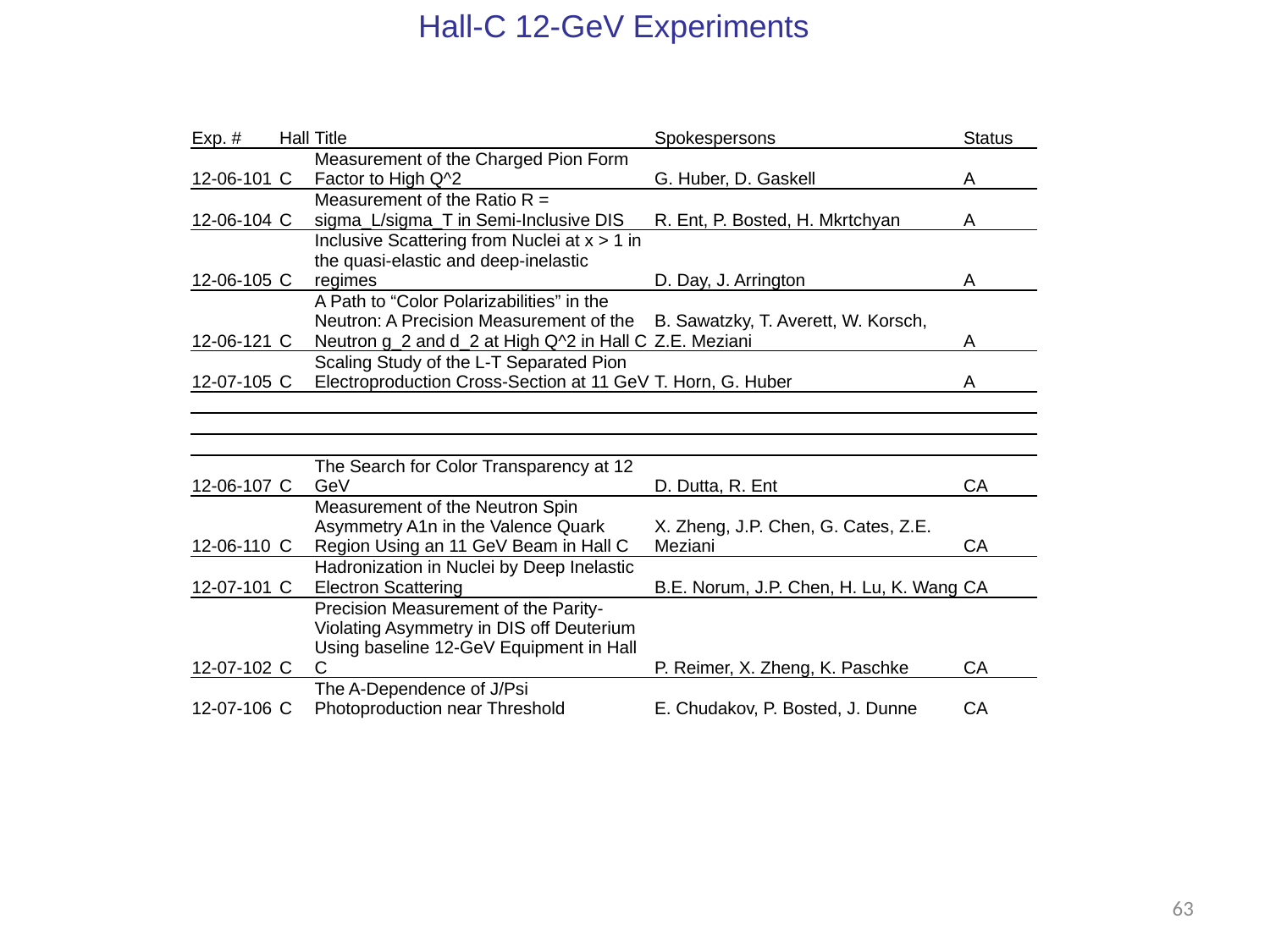

Hall-C 12-GeV Experiments
| Exp. # | Hall | Title | Spokespersons | Status |
| --- | --- | --- | --- | --- |
| 12-06-101 | C | Measurement of the Charged Pion Form Factor to High Q^2 | G. Huber, D. Gaskell | A |
| 12-06-104 | C | Measurement of the Ratio R = sigma\_L/sigma\_T in Semi-Inclusive DIS | R. Ent, P. Bosted, H. Mkrtchyan | A |
| 12-06-105 | C | Inclusive Scattering from Nuclei at x > 1 in the quasi-elastic and deep-inelastic regimes | D. Day, J. Arrington | A |
| 12-06-121 | C | A Path to “Color Polarizabilities” in the Neutron: A Precision Measurement of the Neutron g\_2 and d\_2 at High Q^2 in Hall C | B. Sawatzky, T. Averett, W. Korsch, Z.E. Meziani | A |
| 12-07-105 | C | Scaling Study of the L-T Separated Pion Electroproduction Cross-Section at 11 GeV | T. Horn, G. Huber | A |
|  |  |  |  |  |
|  |  |  |  |  |
|  |  |  |  |  |
| 12-06-107 | C | The Search for Color Transparency at 12 GeV | D. Dutta, R. Ent | CA |
| 12-06-110 | C | Measurement of the Neutron Spin Asymmetry A1n in the Valence Quark Region Using an 11 GeV Beam in Hall C | X. Zheng, J.P. Chen, G. Cates, Z.E. Meziani | CA |
| 12-07-101 | C | Hadronization in Nuclei by Deep Inelastic Electron Scattering | B.E. Norum, J.P. Chen, H. Lu, K. Wang | CA |
| 12-07-102 | C | Precision Measurement of the Parity-Violating Asymmetry in DIS off Deuterium Using baseline 12-GeV Equipment in Hall C | P. Reimer, X. Zheng, K. Paschke | CA |
| 12-07-106 | C | The A-Dependence of J/Psi Photoproduction near Threshold | E. Chudakov, P. Bosted, J. Dunne | CA |
63